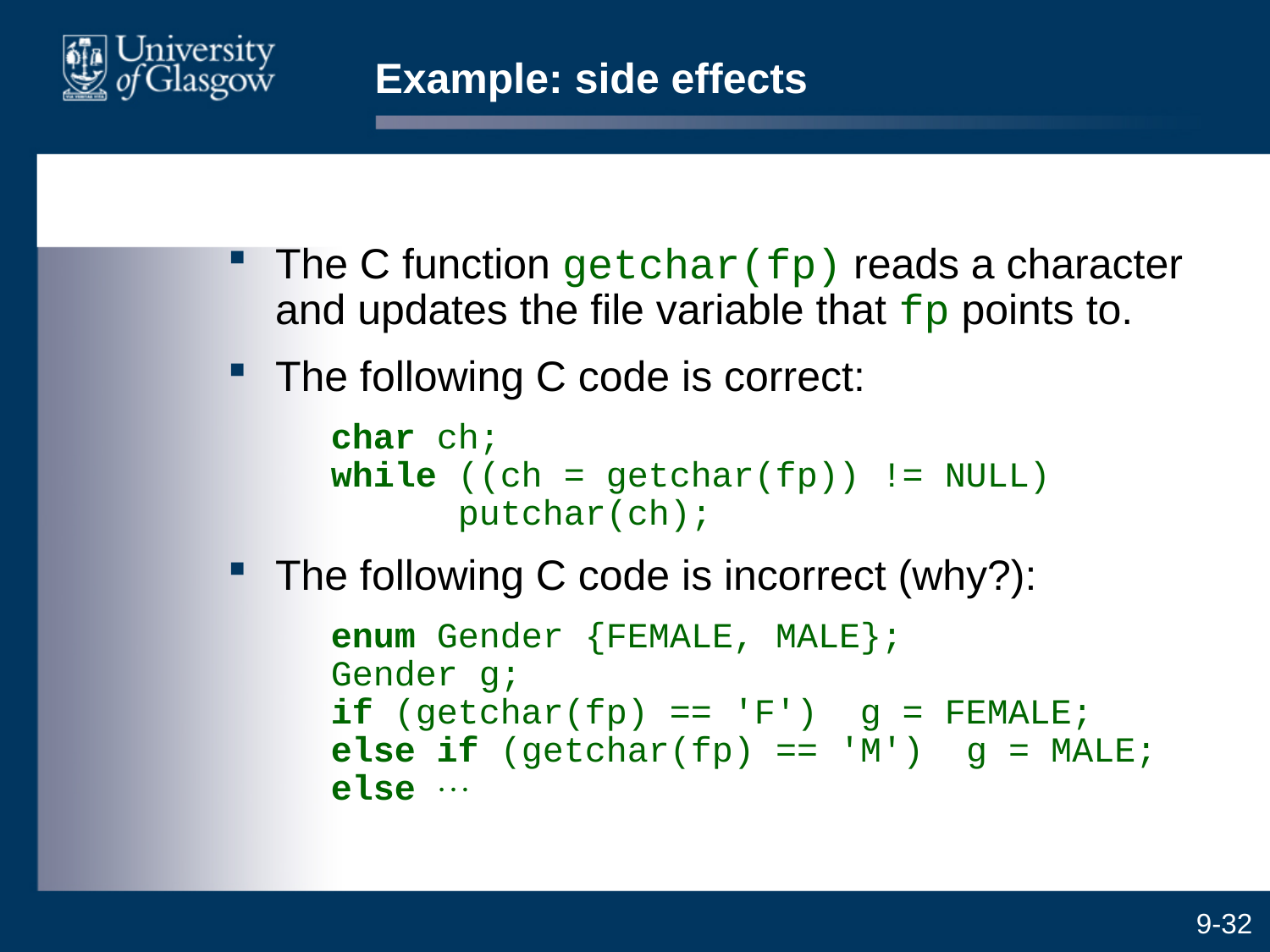

# Example: side effects
The C function getchar(fp) reads a character and updates the file variable that fp points to.
The following C code is correct:
	char ch;
while ((ch = getchar(fp)) != NULL)
	putchar(ch);
The following C code is incorrect (why?):
	enum Gender {FEMALE, MALE};
Gender g;
if (getchar(fp) == 'F')  g = FEMALE;
else if (getchar(fp) == 'M')  g = MALE;
else …